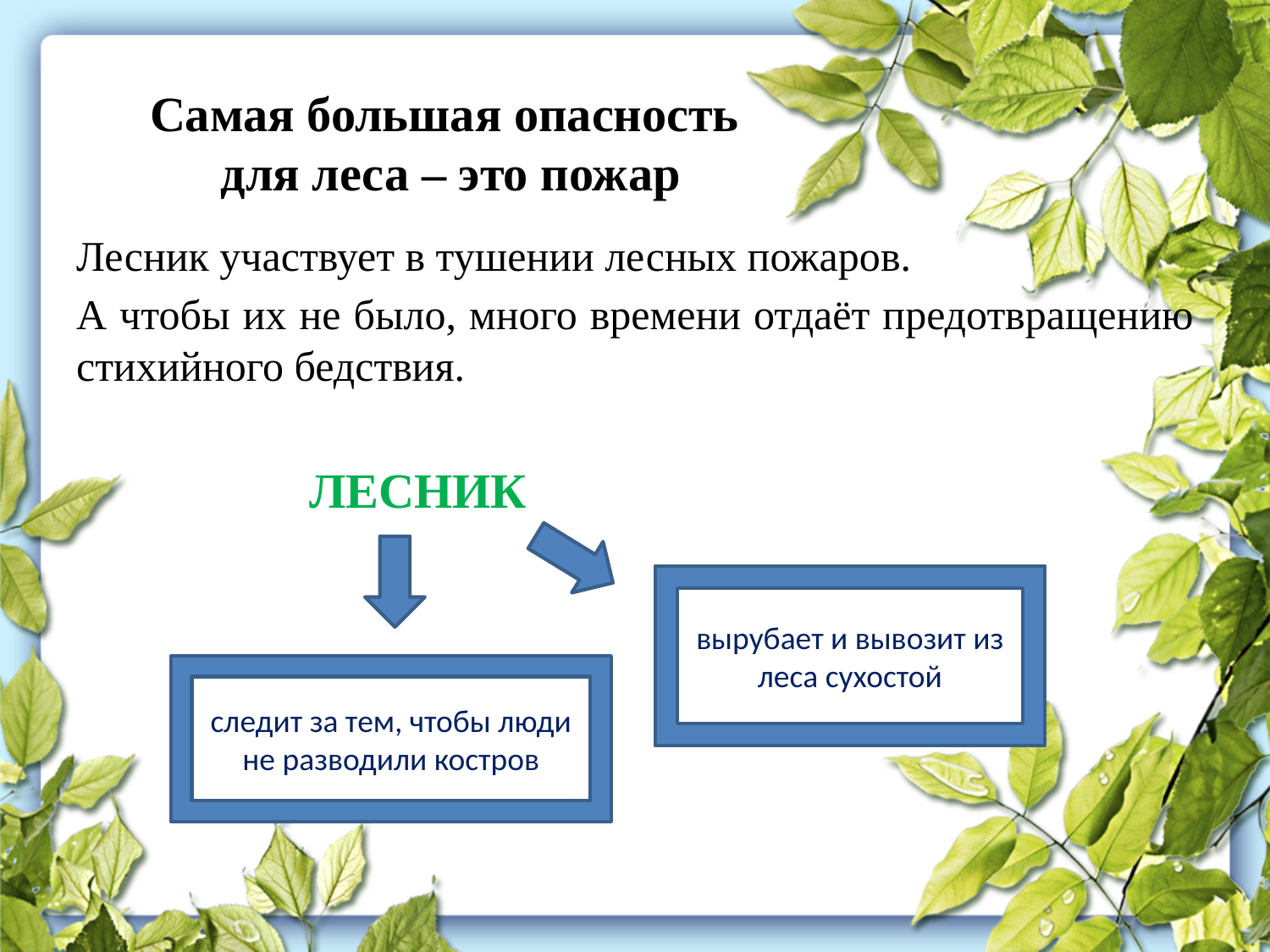

# Самая большая опасность для леса – это пожар
Лесник участвует в тушении лесных пожаров.
А чтобы их не было, много времени отдаёт предотвращению стихийного бедствия.

                      ЛЕСНИК

вырубает и вывозит из леса сухостой
следит за тем, чтобы люди не разводили костров